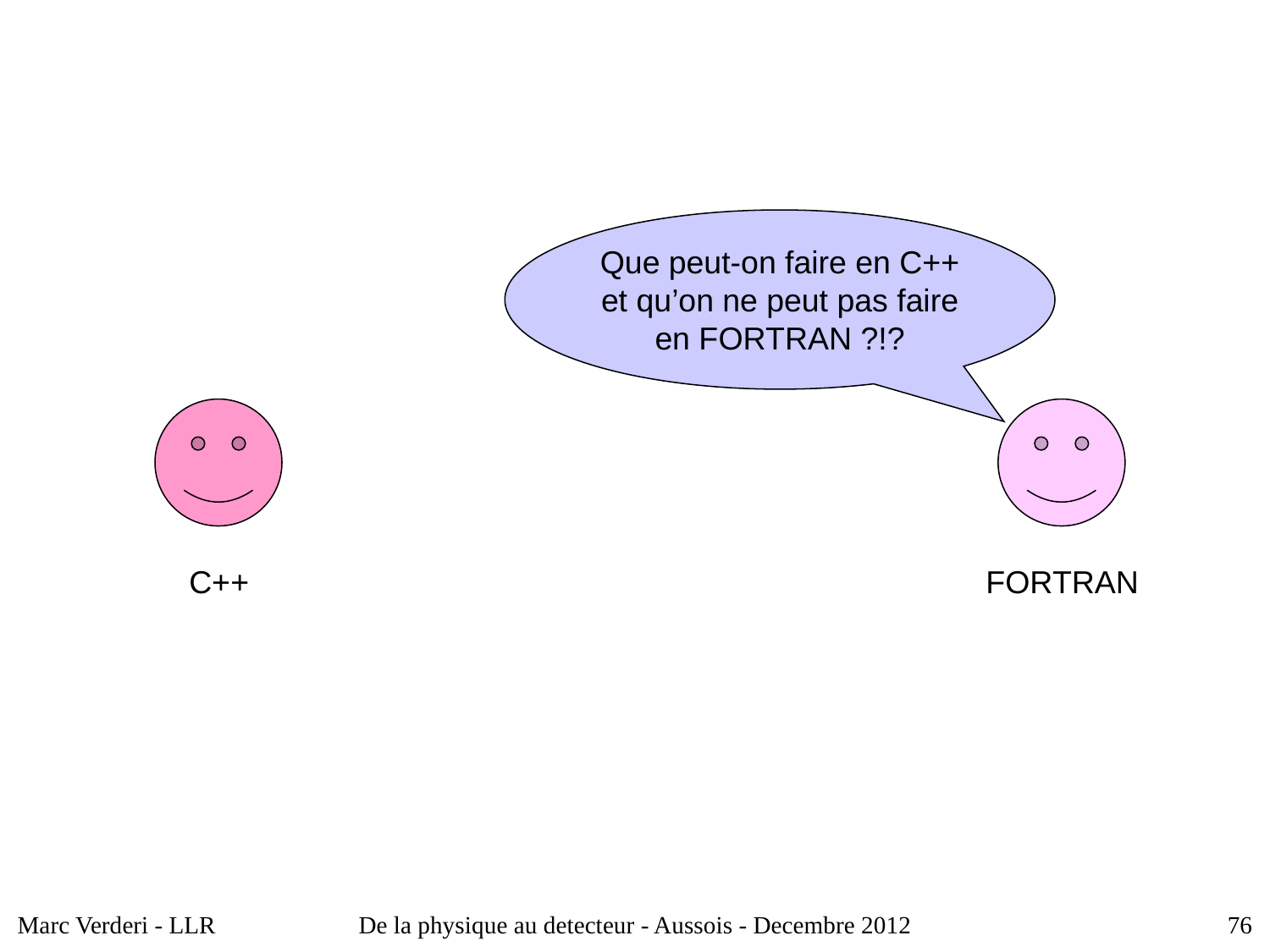

Que peut-on faire en C++ et qu’on ne peut pas faire en FORTRAN ?!?

C++
FORTRAN
Marc Verderi - LLR
De la physique au detecteur - Aussois - Decembre 2012
76